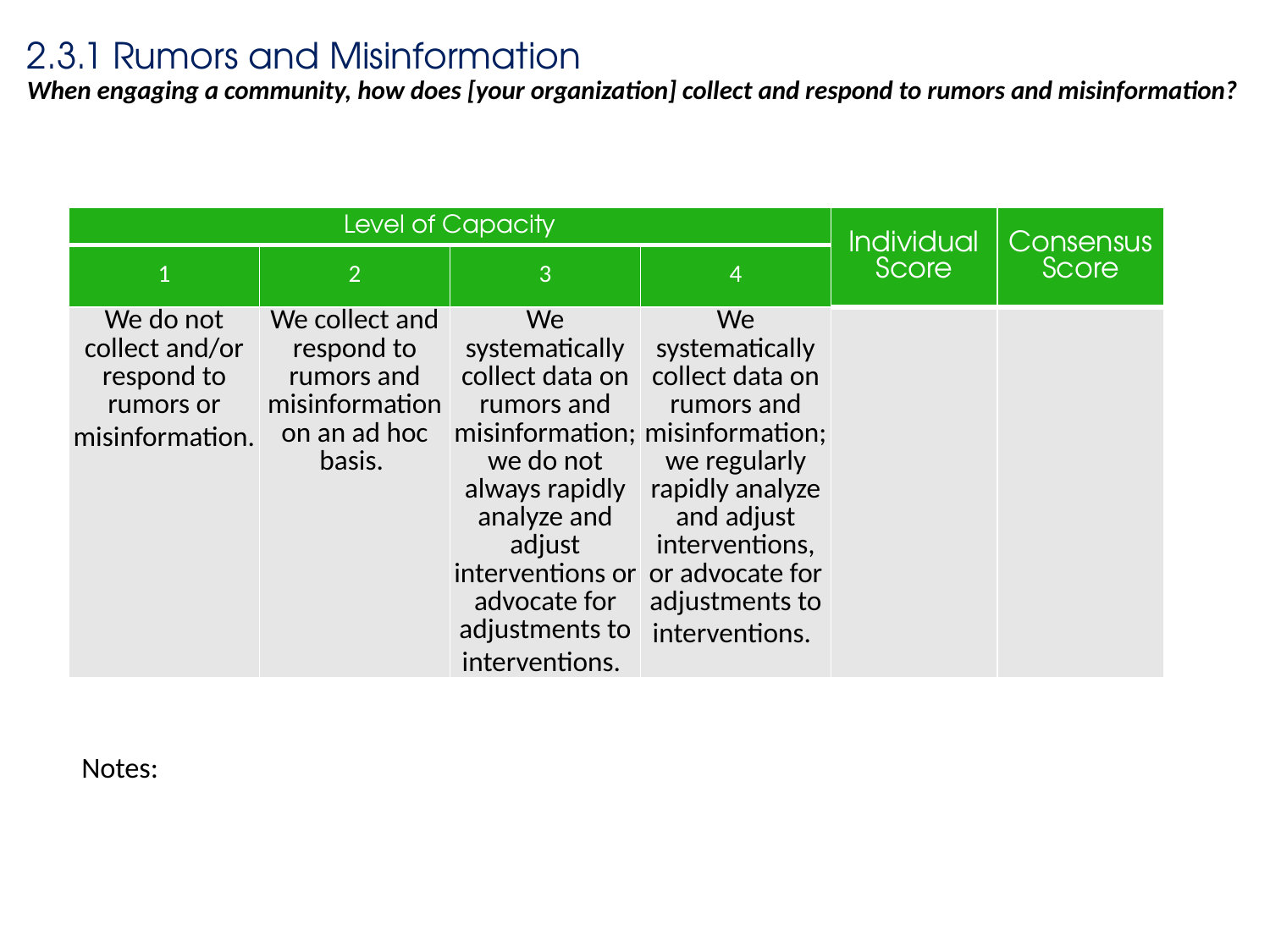

# 2.3.1 Rumors and Misinformation When engaging a community, how does [your organization] collect and respond to rumors and misinformation?
| Level of Capacity |  |  |  | Individual Score | Consensus Score |
| --- | --- | --- | --- | --- | --- |
| 1 | 2 | 3 | 4 |  |  |
| We do not collect and/or respond to rumors or misinformation. | We collect and respond to rumors and misinformation on an ad hoc basis. | We systematically collect data on rumors and misinformation; we do not always rapidly analyze and adjust interventions or advocate for adjustments to interventions. | We systematically collect data on rumors and misinformation; we regularly rapidly analyze and adjust interventions, or advocate for adjustments to interventions. |  |  |
Notes: